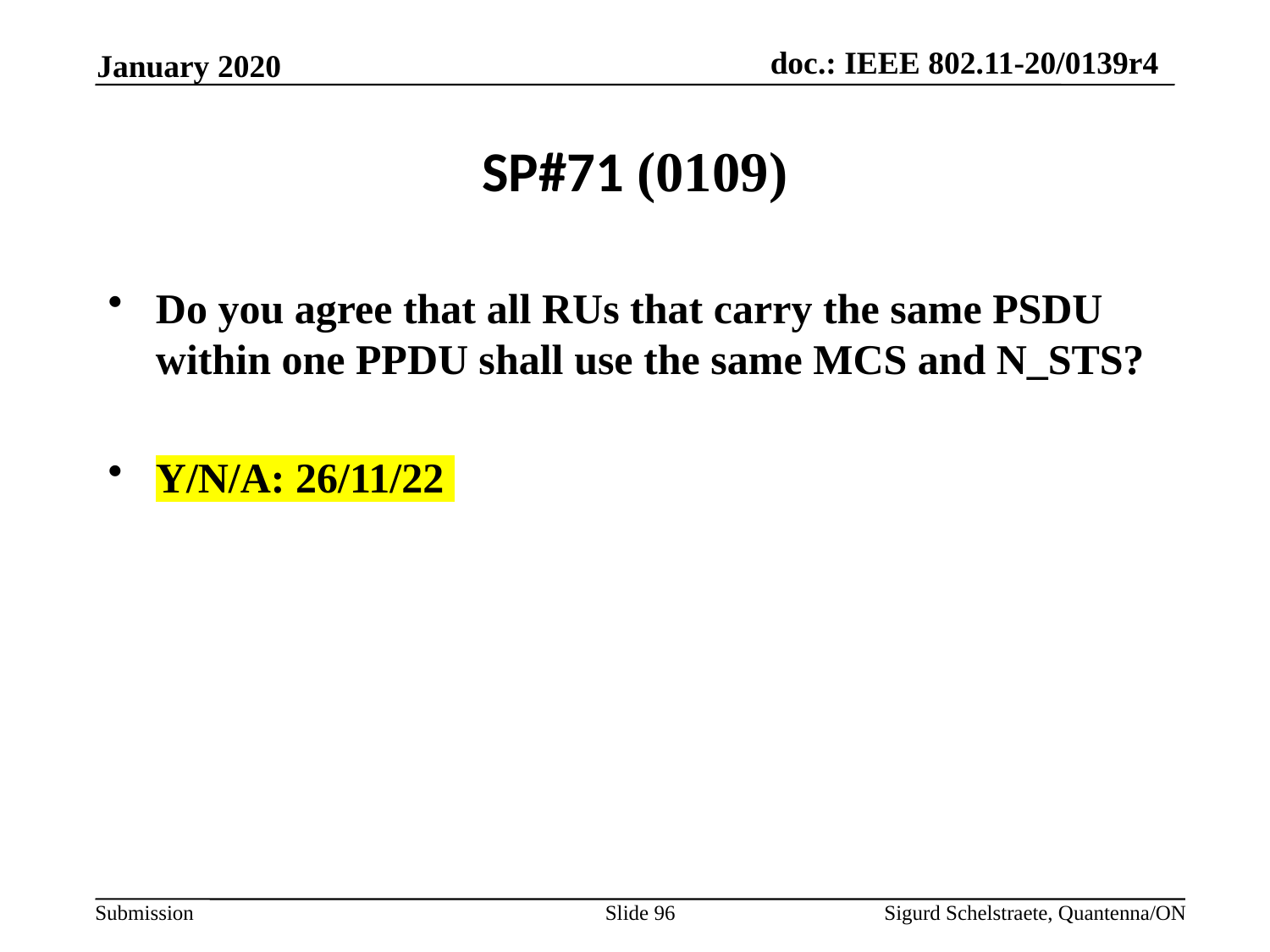

January 2020
# SP#71 (0109)
Do you agree that all RUs that carry the same PSDU within one PPDU shall use the same MCS and N_STS?

Y/N/A: 26/11/22
Slide 96
Sigurd Schelstraete, Quantenna/ON